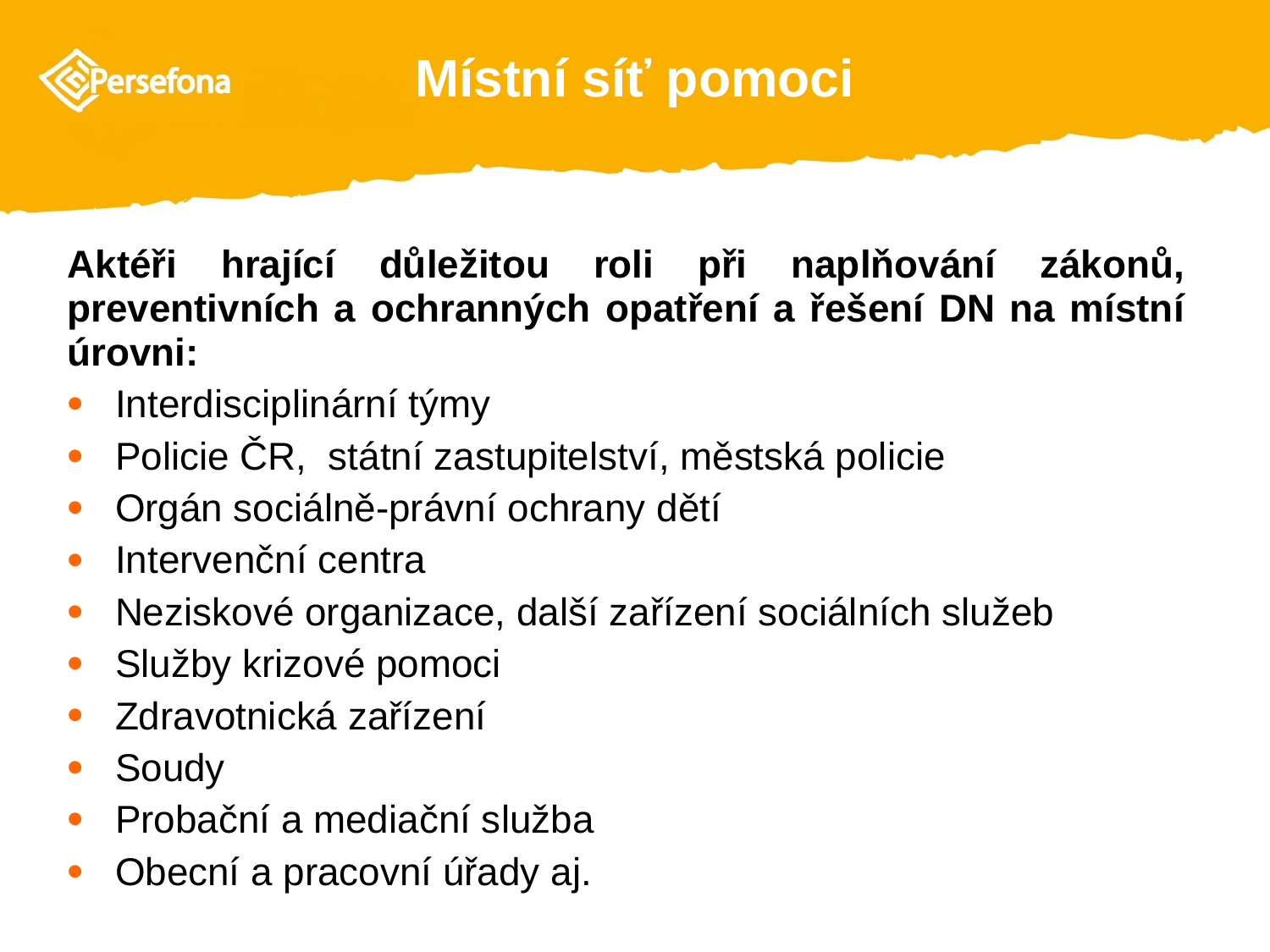

# Místní síť pomoci
Aktéři hrající důležitou roli při naplňování zákonů, preventivních a ochranných opatření a řešení DN na místní úrovni:
Interdisciplinární týmy
Policie ČR,  státní zastupitelství, městská policie
Orgán sociálně-právní ochrany dětí
Intervenční centra
Neziskové organizace, další zařízení sociálních služeb
Služby krizové pomoci
Zdravotnická zařízení
Soudy
Probační a mediační služba
Obecní a pracovní úřady aj.